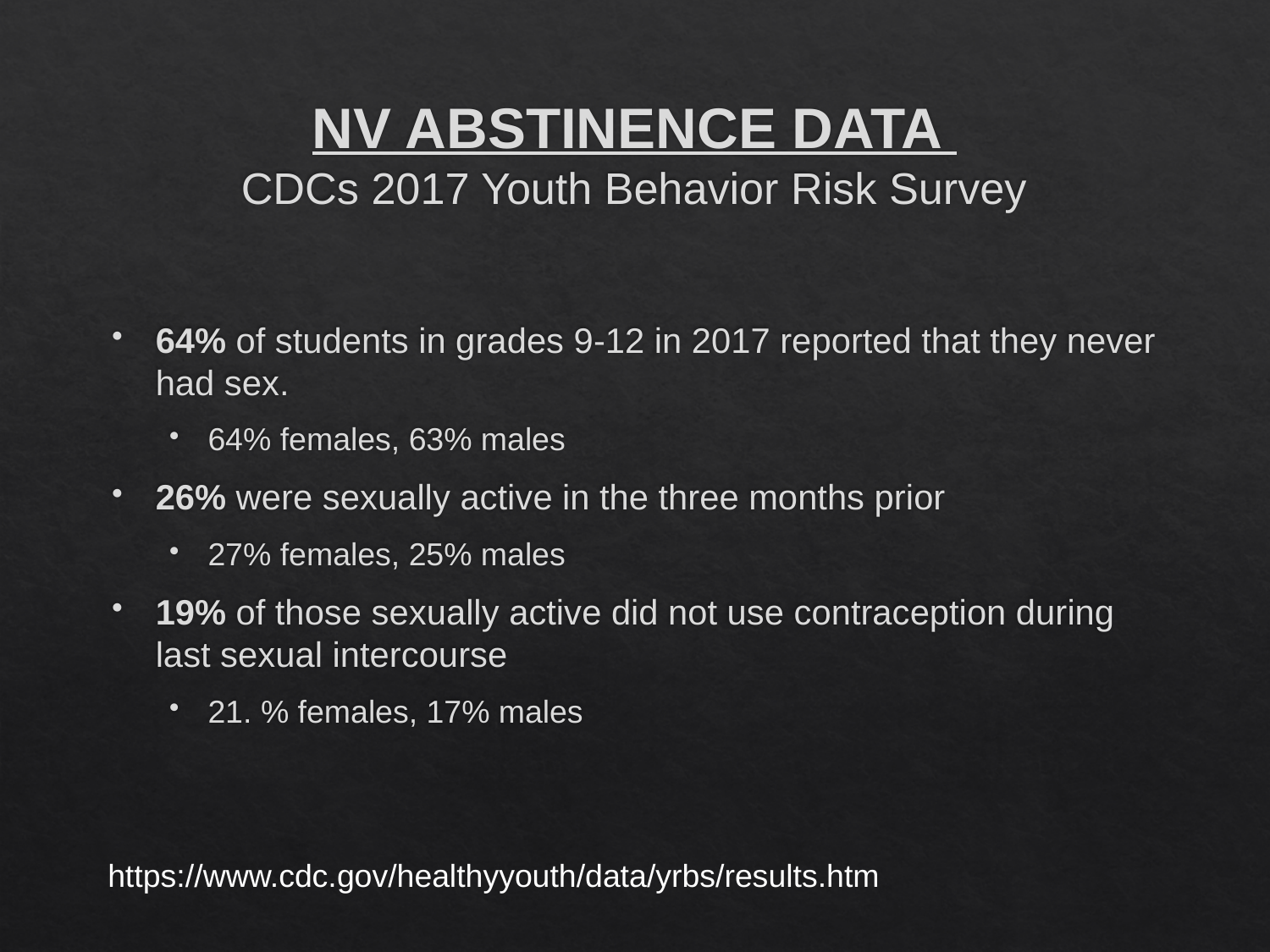

# NV ABSTINENCE DATA CDCs 2017 Youth Behavior Risk Survey
64% of students in grades 9-12 in 2017 reported that they never had sex.
64% females, 63% males
26% were sexually active in the three months prior
27% females, 25% males
19% of those sexually active did not use contraception during last sexual intercourse
21. % females, 17% males

https://www.cdc.gov/healthyyouth/data/yrbs/results.htm